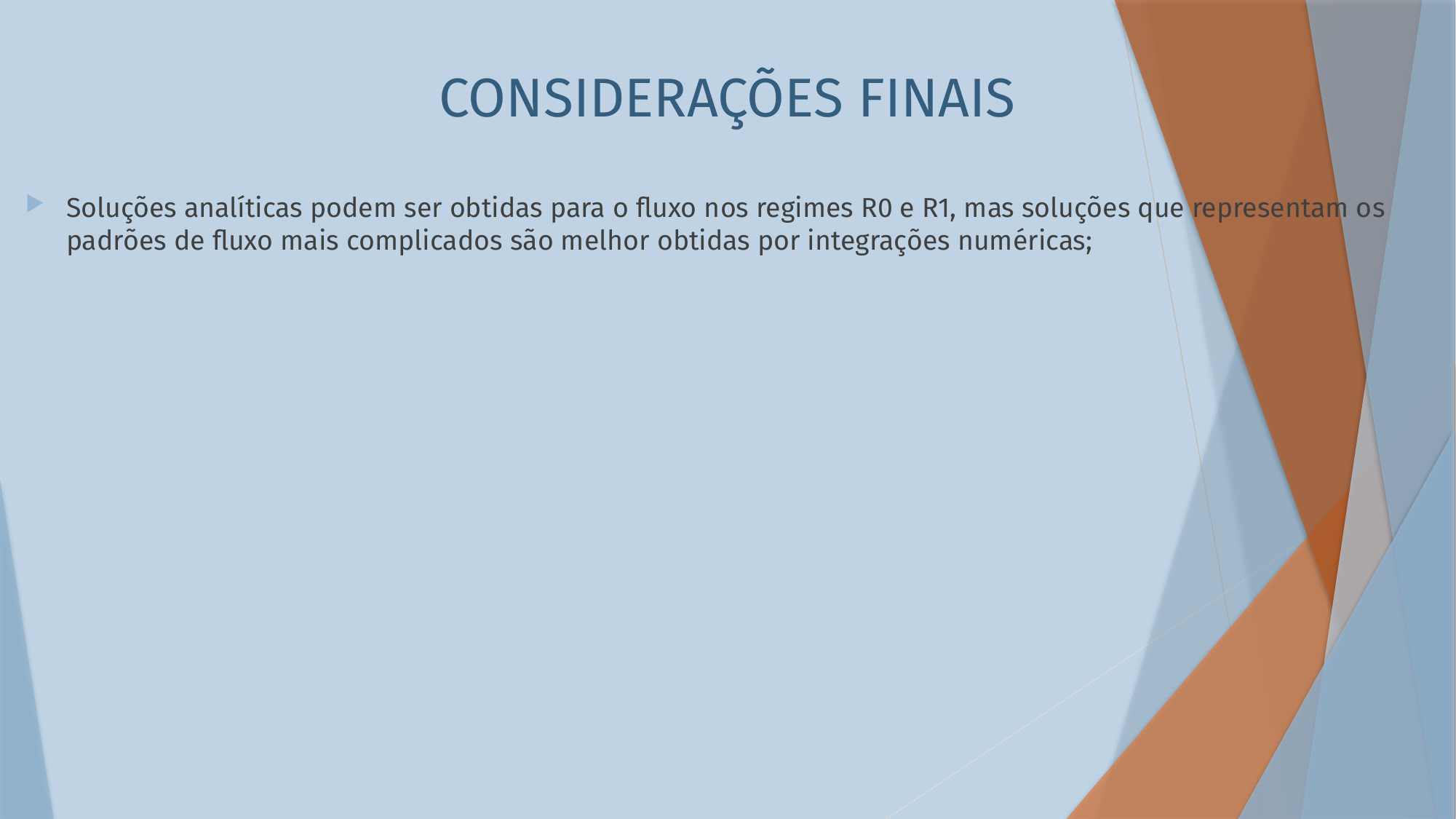

# CONSIDERAÇÕES FINAIS
Soluções analíticas podem ser obtidas para o fluxo nos regimes R0 e R1, mas soluções que representam os padrões de fluxo mais complicados são melhor obtidas por integrações numéricas;